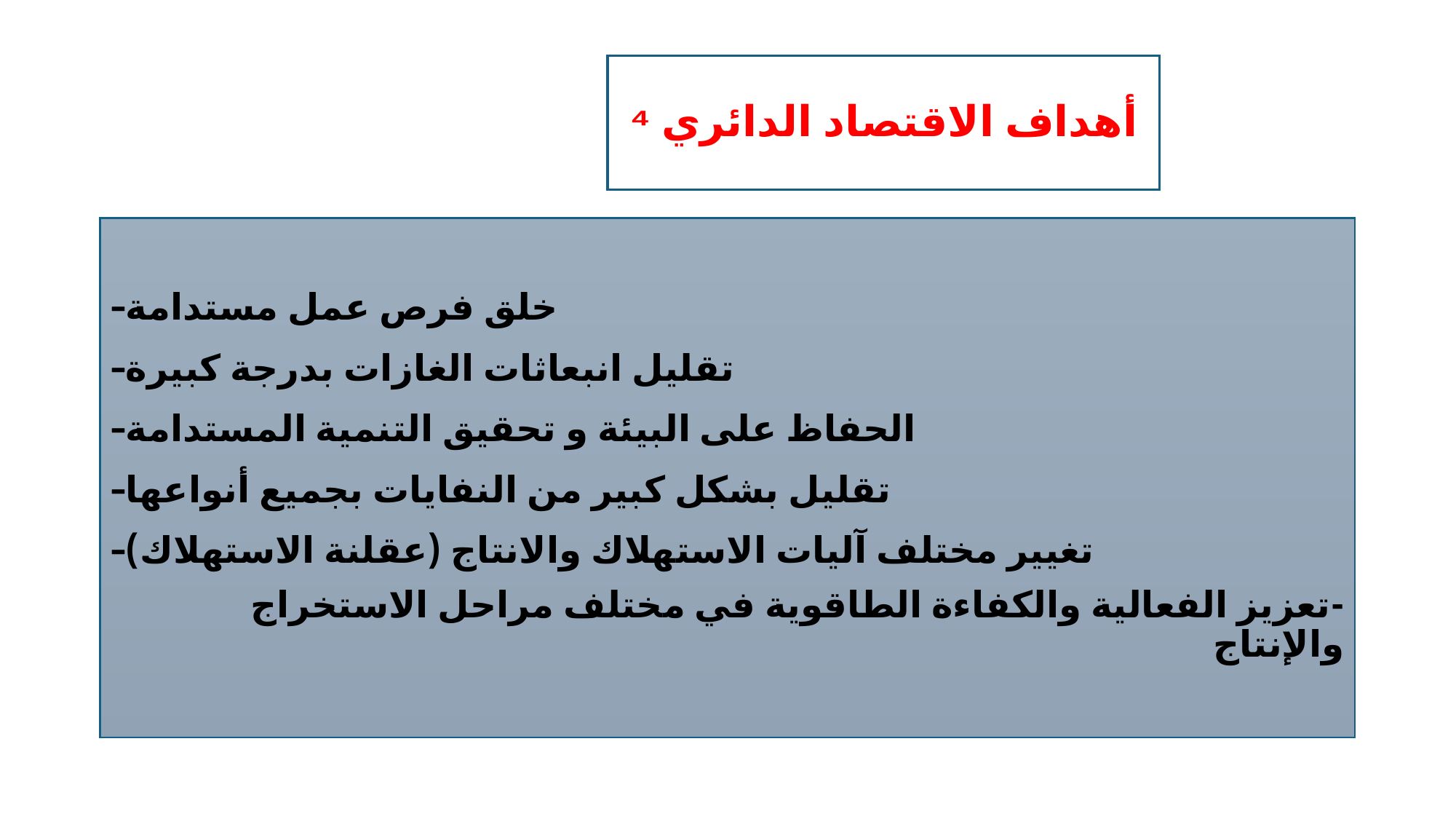

# أهداف الاقتصاد الدائري ⁴

-خلق فرص عمل مستدامة
-تقليل انبعاثات الغازات بدرجة كبيرة
-الحفاظ على البيئة و تحقيق التنمية المستدامة
-تقليل بشكل كبير من النفايات بجميع أنواعها
-تغيير مختلف آليات الاستهلاك والانتاج (عقلنة الاستهلاك)
-تعزيز الفعالية والكفاءة الطاقوية في مختلف مراحل الاستخراج والإنتاج